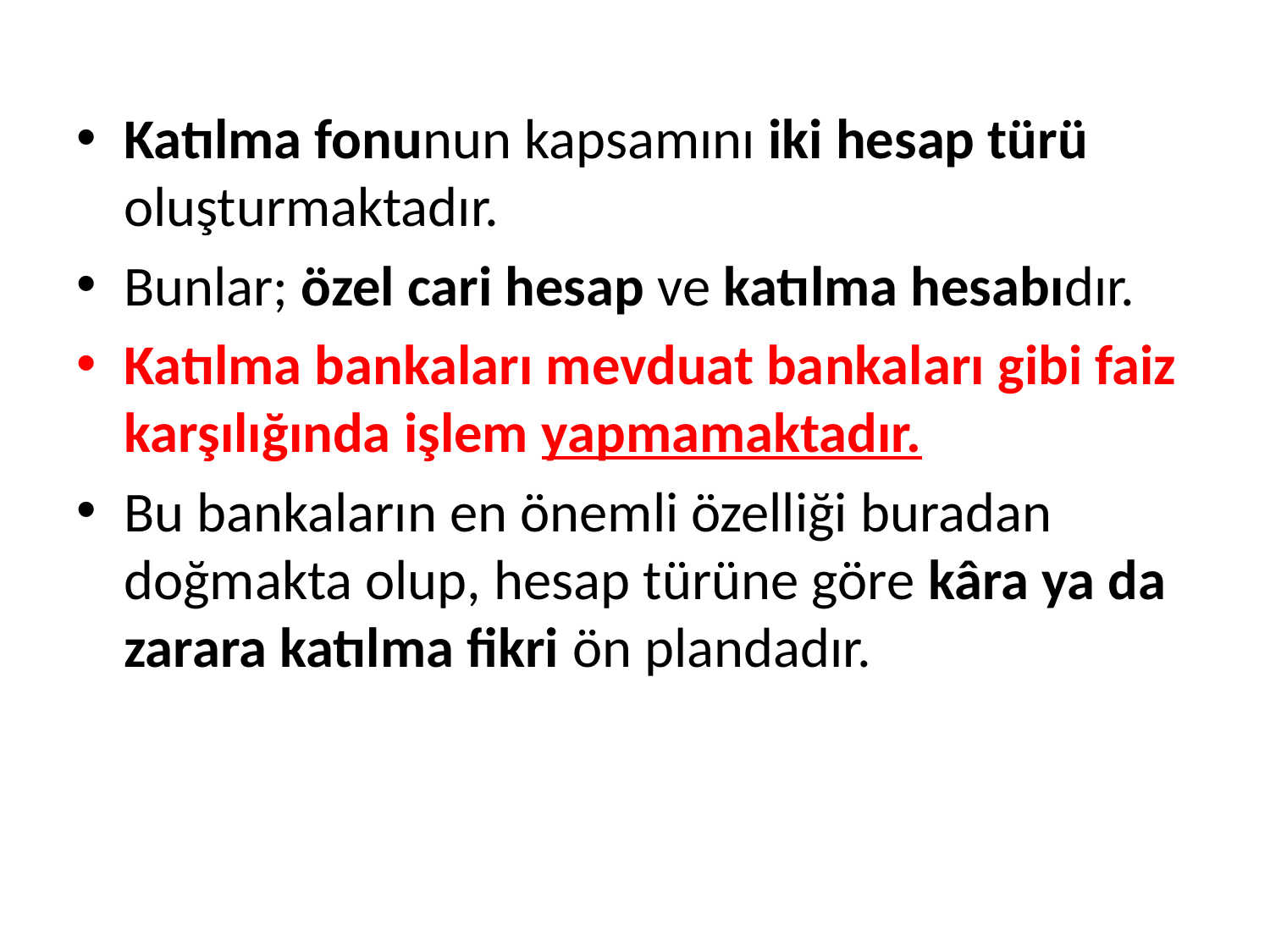

Katılma fonunun kapsamını iki hesap türü oluşturmaktadır.
Bunlar; özel cari hesap ve katılma hesabıdır.
Katılma bankaları mevduat bankaları gibi faiz karşılığında işlem yapmamaktadır.
Bu bankaların en önemli özelliği buradan doğmakta olup, hesap türüne göre kâra ya da zarara katılma fikri ön plandadır.